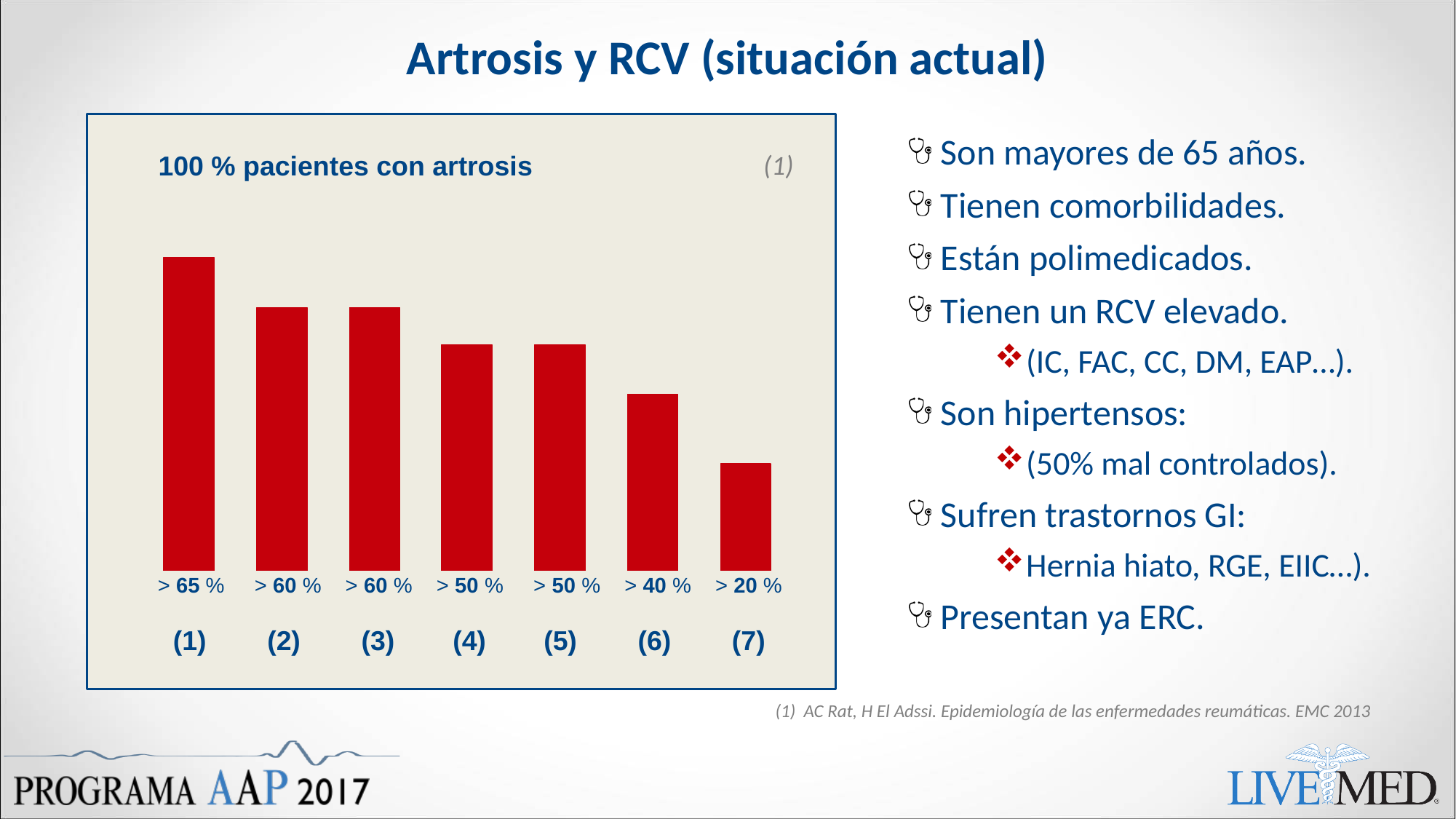

# Artrosis y RCV (situación actual)

Son mayores de 65 años.
Tienen comorbilidades.
Están polimedicados.
Tienen un RCV elevado.
(IC, FAC, CC, DM, EAP…).
Son hipertensos:
(50% mal controlados).
Sufren trastornos GI:
Hernia hiato, RGE, EIIC…).
Presentan ya ERC.
        100 % pacientes con artrosis
(1)

          > 65 %     > 60 %    > 60 %    > 50 %     > 50 %    > 40 %    > 20 %

            (1)        (2)        (3)        (4)        (5)        (6)        (7)
(1)  AC Rat, H El Adssi. Epidemiología de las enfermedades reumáticas. EMC 2013